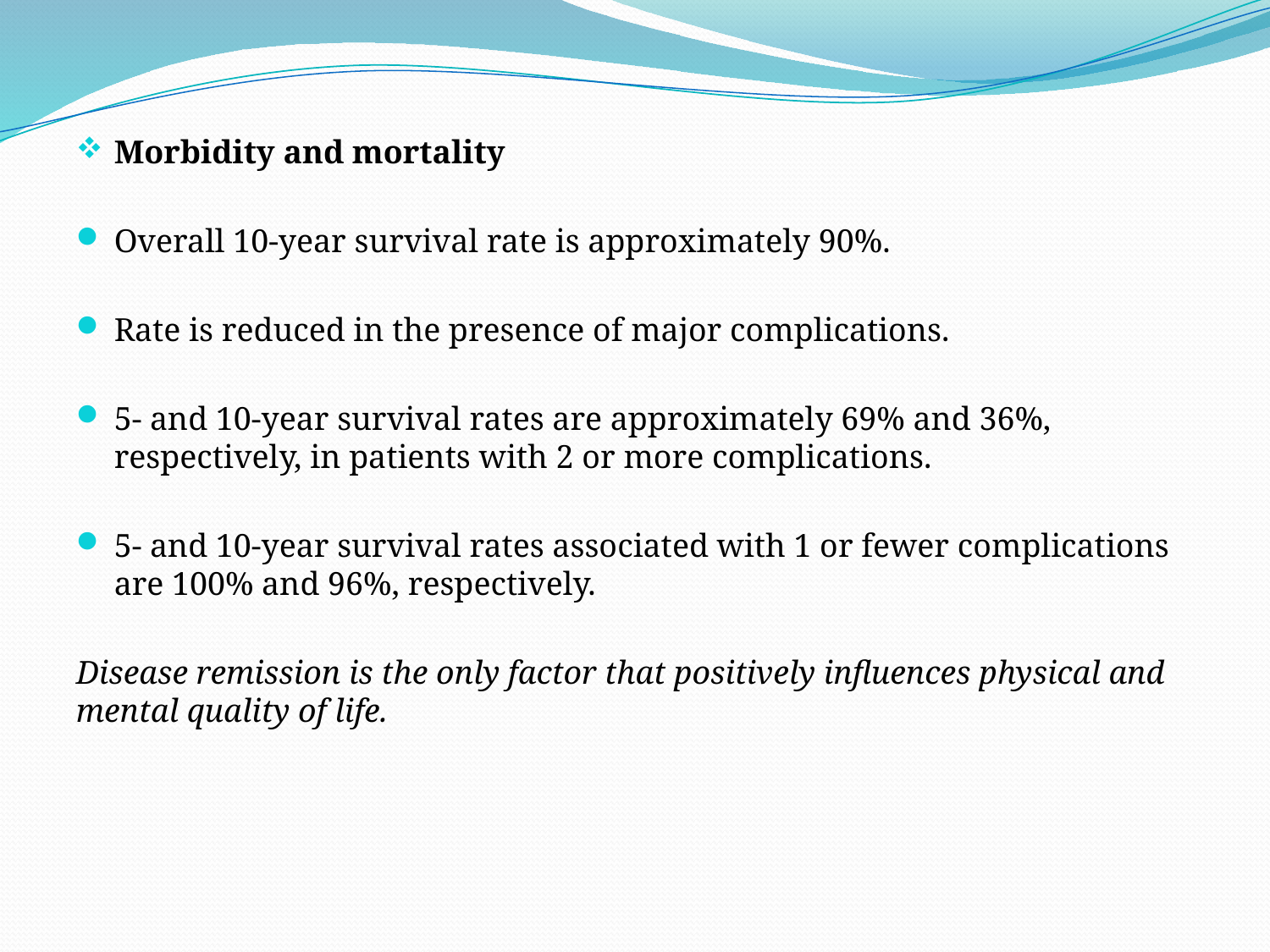

Morbidity and mortality

Overall 10-year survival rate is approximately 90%.

Rate is reduced in the presence of major complications.

5- and 10-year survival rates are approximately 69% and 36%, respectively, in patients with 2 or more complications.

5- and 10-year survival rates associated with 1 or fewer complications are 100% and 96%, respectively.

Disease remission is the only factor that positively influences physical and mental quality of life.